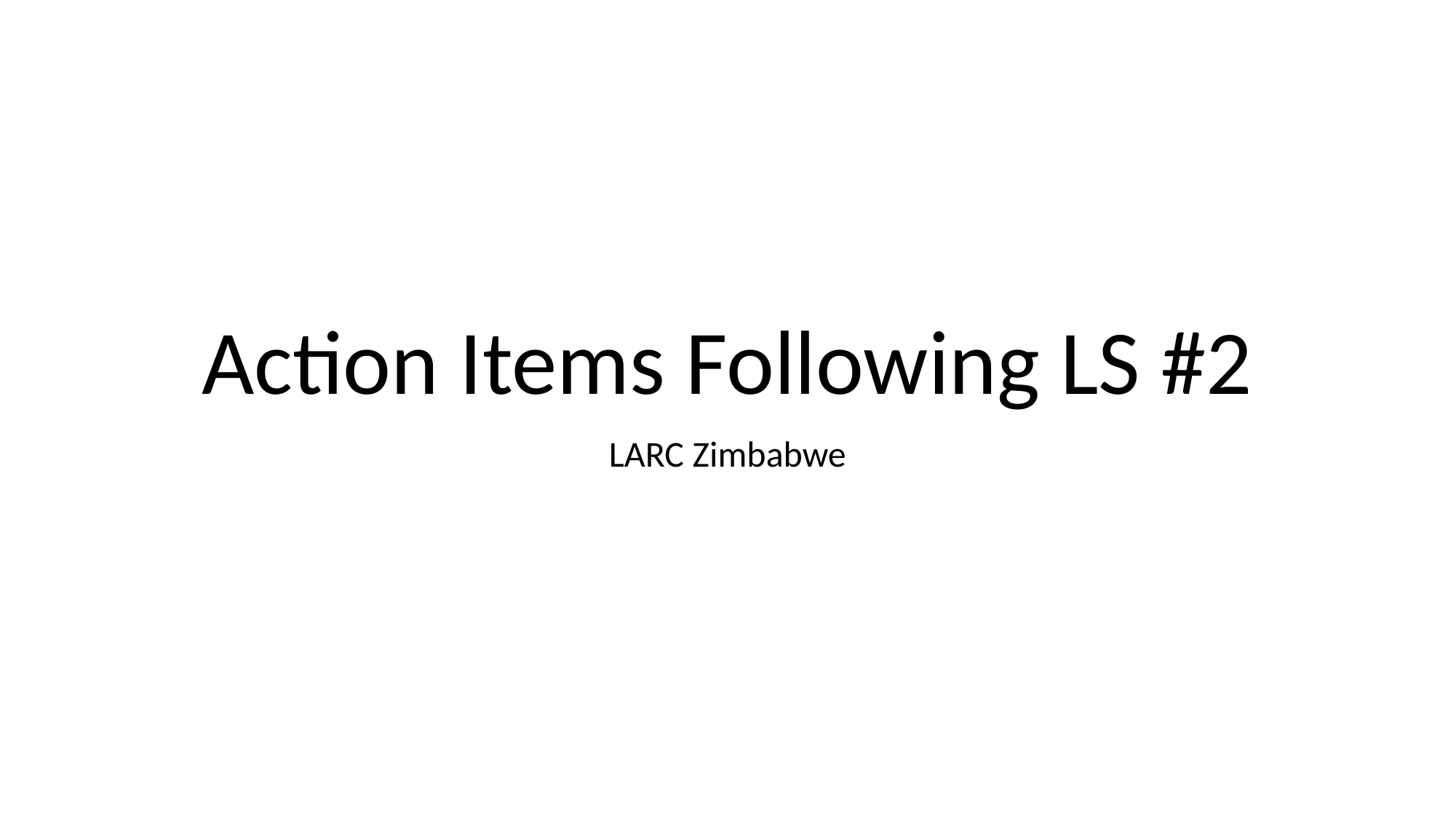

# Action Items Following LS #2
LARC Zimbabwe